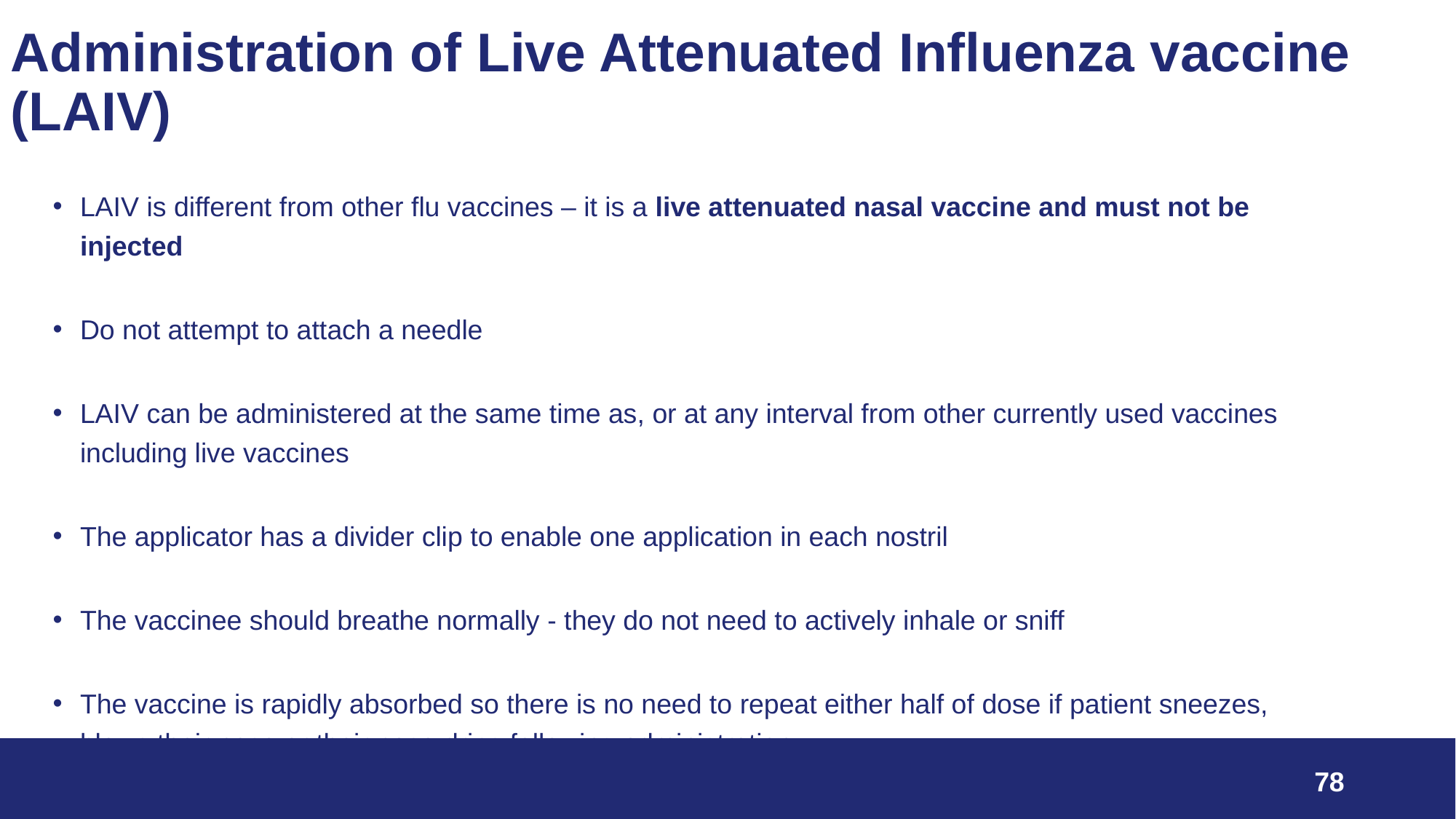

# Administration of Live Attenuated Influenza vaccine (LAIV)
LAIV is different from other flu vaccines – it is a live attenuated nasal vaccine and must not be injected

Do not attempt to attach a needle

LAIV can be administered at the same time as, or at any interval from other currently used vaccines including live vaccines

The applicator has a divider clip to enable one application in each nostril

The vaccinee should breathe normally - they do not need to actively inhale or sniff

The vaccine is rapidly absorbed so there is no need to repeat either half of dose if patient sneezes, blows their nose or their nose drips following administration
78